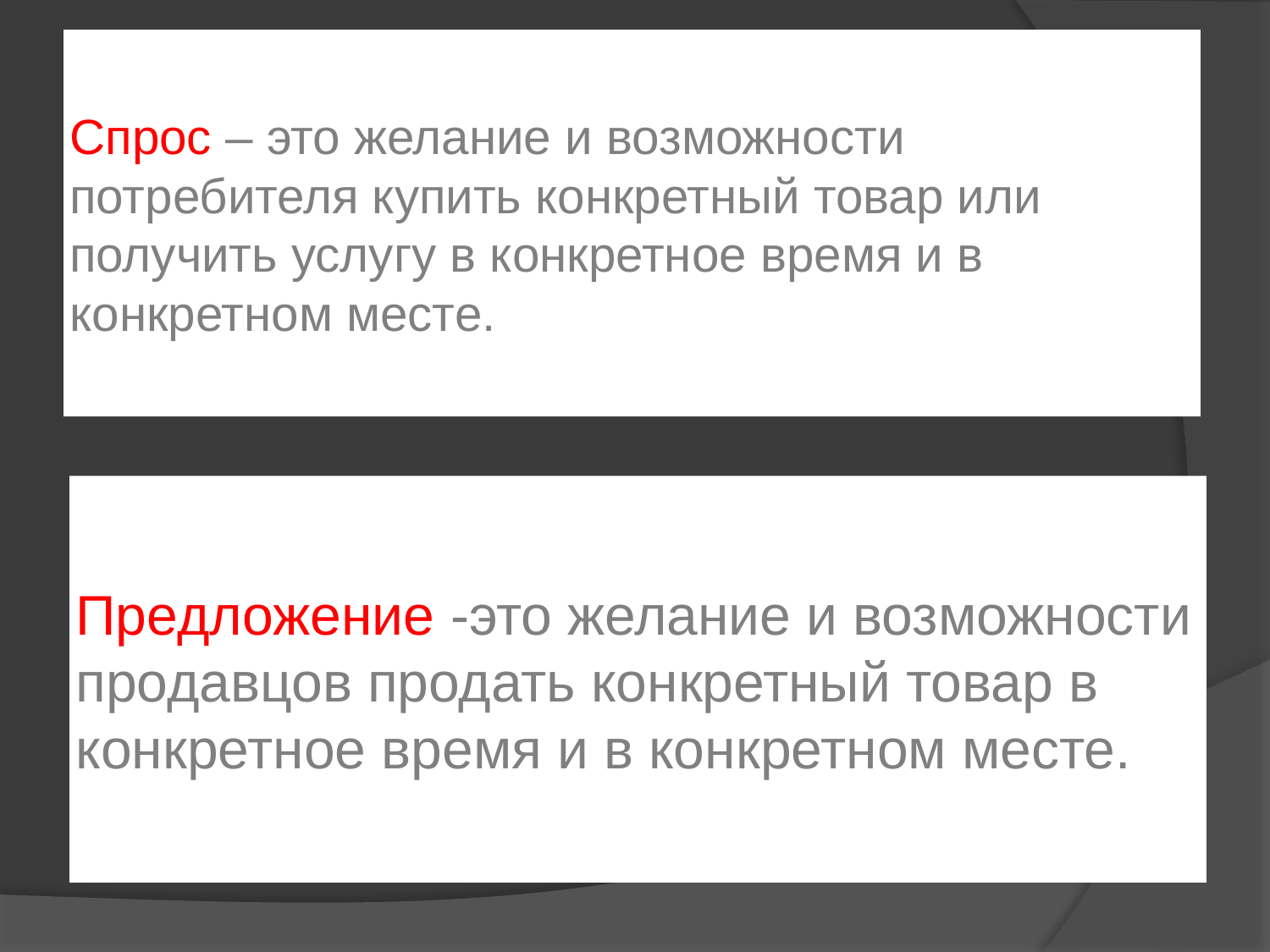

# Спрос – это желание и возможности потребителя купить конкретный товар или получить услугу в конкретное время и в конкретном месте.
Предложение -это желание и возможности продавцов продать конкретный товар в конкретное время и в конкретном месте.